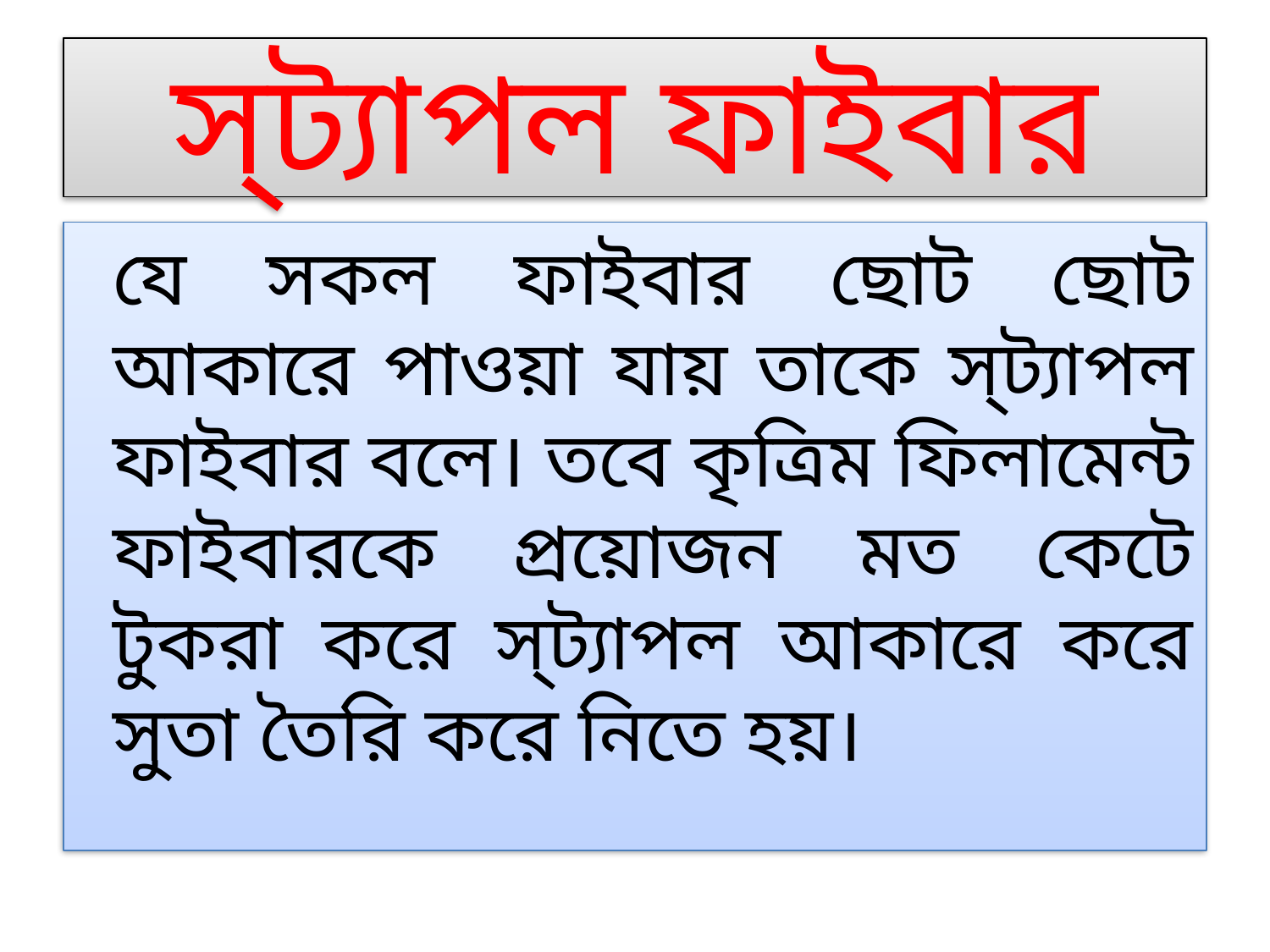

# স্ট্যাপল ফাইবার
	যে সকল ফাইবার ছোট ছোট আকারে পাওয়া যায় তাকে স্ট্যাপল ফাইবার বলে। তবে কৃত্রিম ফিলামেন্ট ফাইবারকে প্রয়োজন মত কেটে টুকরা করে স্ট্যাপল আকারে করে সুতা তৈরি করে নিতে হয়।